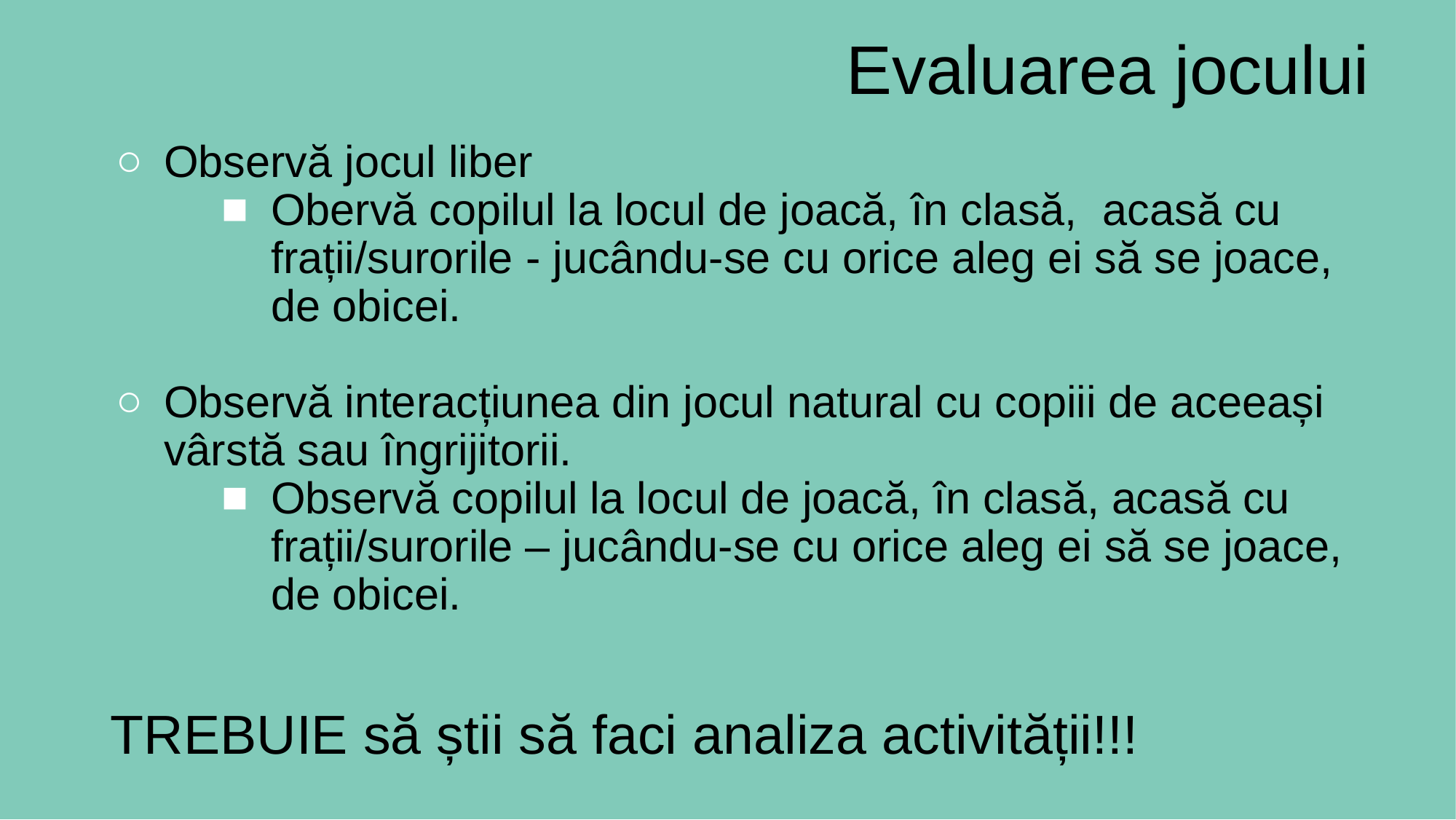

# Evaluarea jocului

Observă jocul liber
Obervă copilul la locul de joacă, în clasă,  acasă cu frații/surorile - jucându-se cu orice aleg ei să se joace, de obicei.

Observă interacțiunea din jocul natural cu copiii de aceeași vârstă sau îngrijitorii.
Observă copilul la locul de joacă, în clasă, acasă cu frații/surorile – jucându-se cu orice aleg ei să se joace, de obicei.

TREBUIE să știi să faci analiza activității!!!